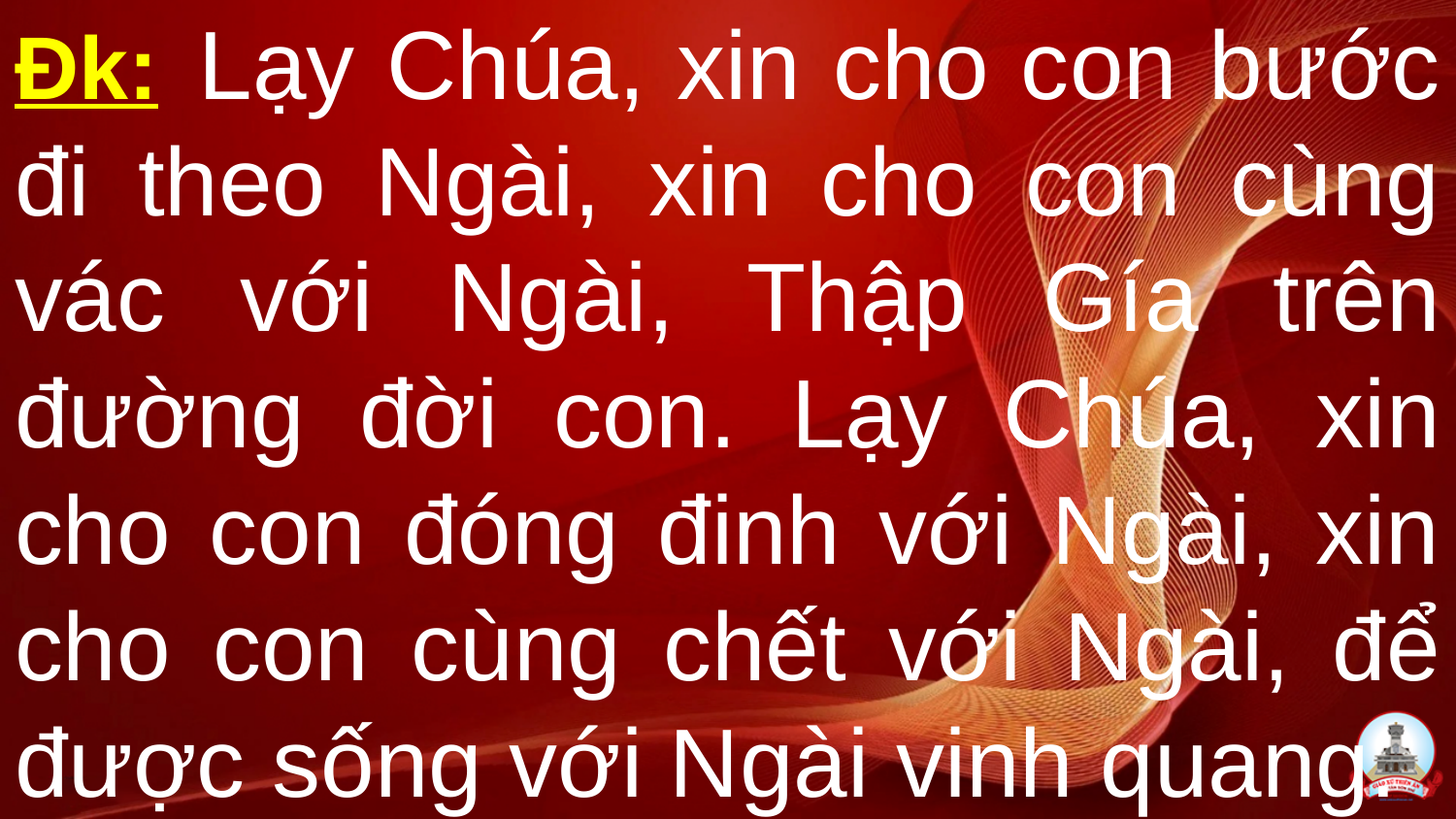

# Đk:  Lạy Chúa, xin cho con bước đi theo Ngài, xin cho con cùng vác với Ngài, Thập Gía trên đường đời con. Lạy Chúa, xin cho con đóng đinh với Ngài, xin cho con cùng chết với Ngài, để được sống với Ngài vinh quang.